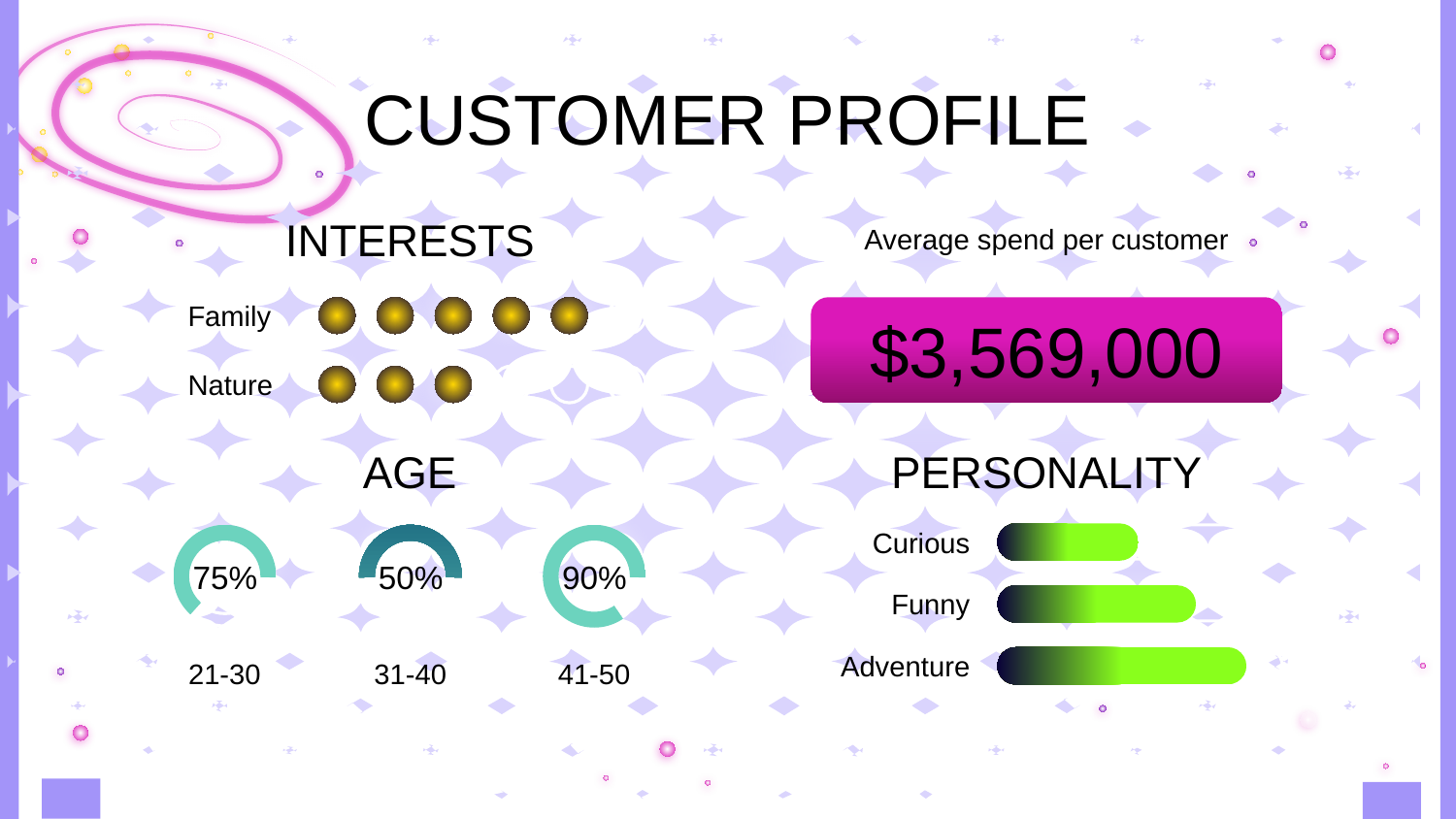

# CUSTOMER PROFILE
INTERESTS
Average spend per customer
Family

$3,569,000
Nature

AGE
PERSONALITY

Curious

75%
50%
90%
Funny
Adventure
21-30
31-40
41-50